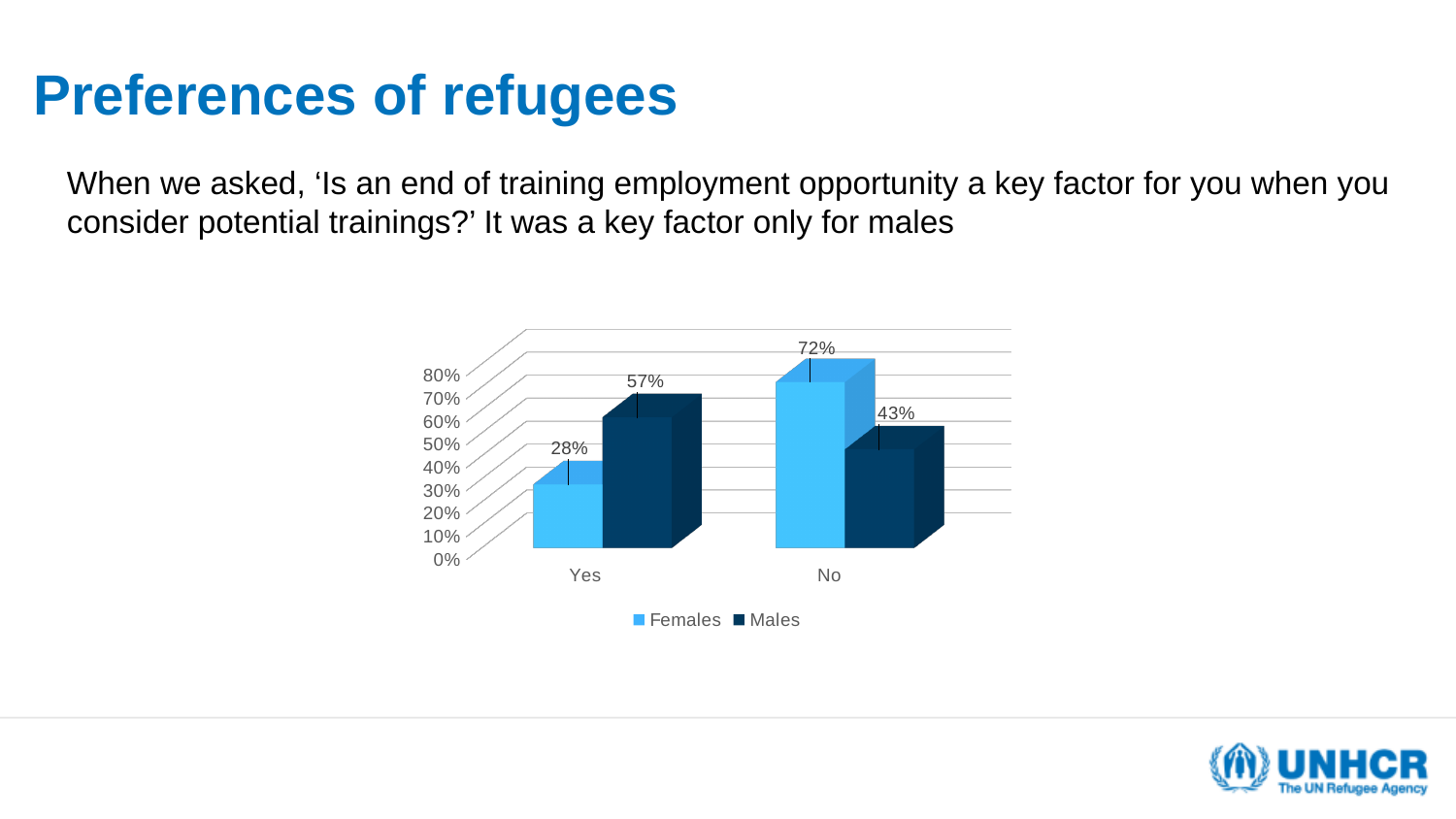

# Preferences of refugees
When we asked, ‘Is an end of training employment opportunity a key factor for you when you consider potential trainings?’ It was a key factor only for males

[unsupported chart]